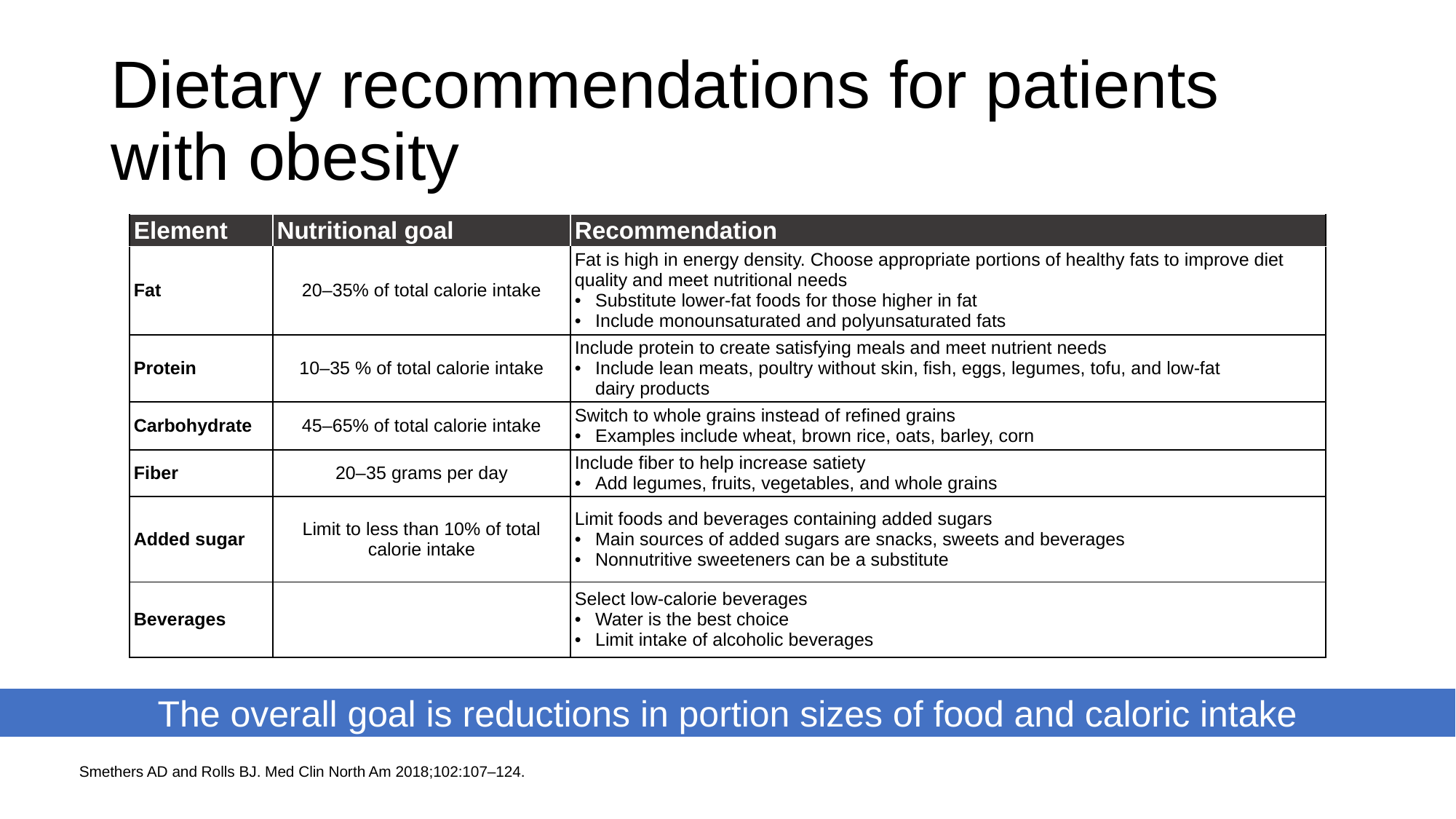

# Dietary recommendations for patients with obesity
| Element | Nutritional goal | Recommendation |
| --- | --- | --- |
| Fat | 20–35% of total calorie intake | Fat is high in energy density. Choose appropriate portions of healthy fats to improve diet quality and meet nutritional needs Substitute lower-fat foods for those higher in fat Include monounsaturated and polyunsaturated fats |
| Protein | 10–35 % of total calorie intake | Include protein to create satisfying meals and meet nutrient needs Include lean meats, poultry without skin, fish, eggs, legumes, tofu, and low-fat dairy products |
| Carbohydrate | 45–65% of total calorie intake | Switch to whole grains instead of refined grains Examples include wheat, brown rice, oats, barley, corn |
| Fiber | 20–35 grams per day | Include fiber to help increase satiety Add legumes, fruits, vegetables, and whole grains |
| Added sugar | Limit to less than 10% of total calorie intake | Limit foods and beverages containing added sugars Main sources of added sugars are snacks, sweets and beverages Nonnutritive sweeteners can be a substitute |
| Beverages |  | Select low-calorie beverages Water is the best choice Limit intake of alcoholic beverages |
The overall goal is reductions in portion sizes of food and caloric intake
Smethers AD and Rolls BJ. Med Clin North Am 2018;102:107–124.